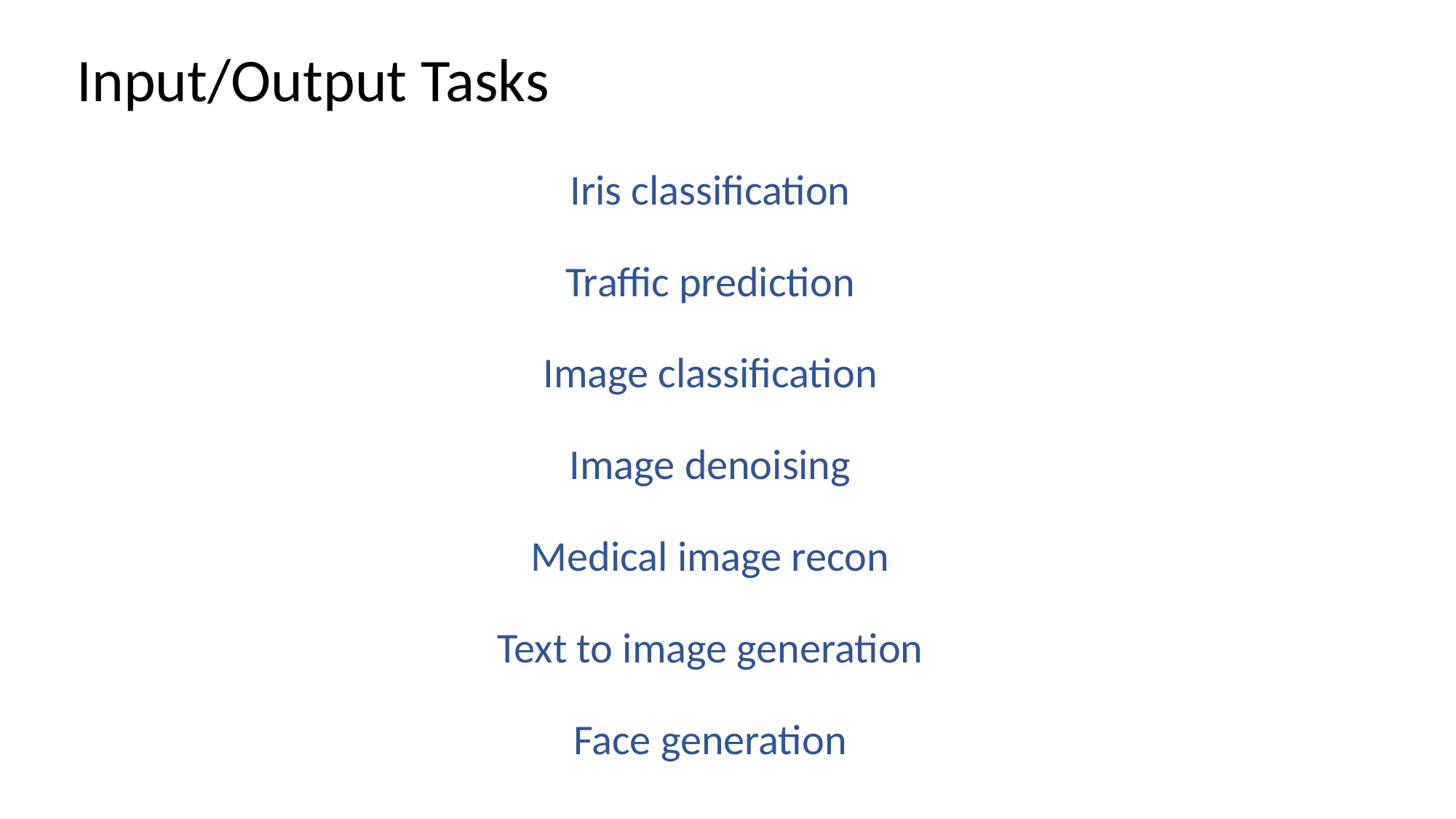

# Input/Output Tasks
Iris classification
Traffic prediction
Image classification
Image denoising
Medical image recon
Text to image generation
Face generation